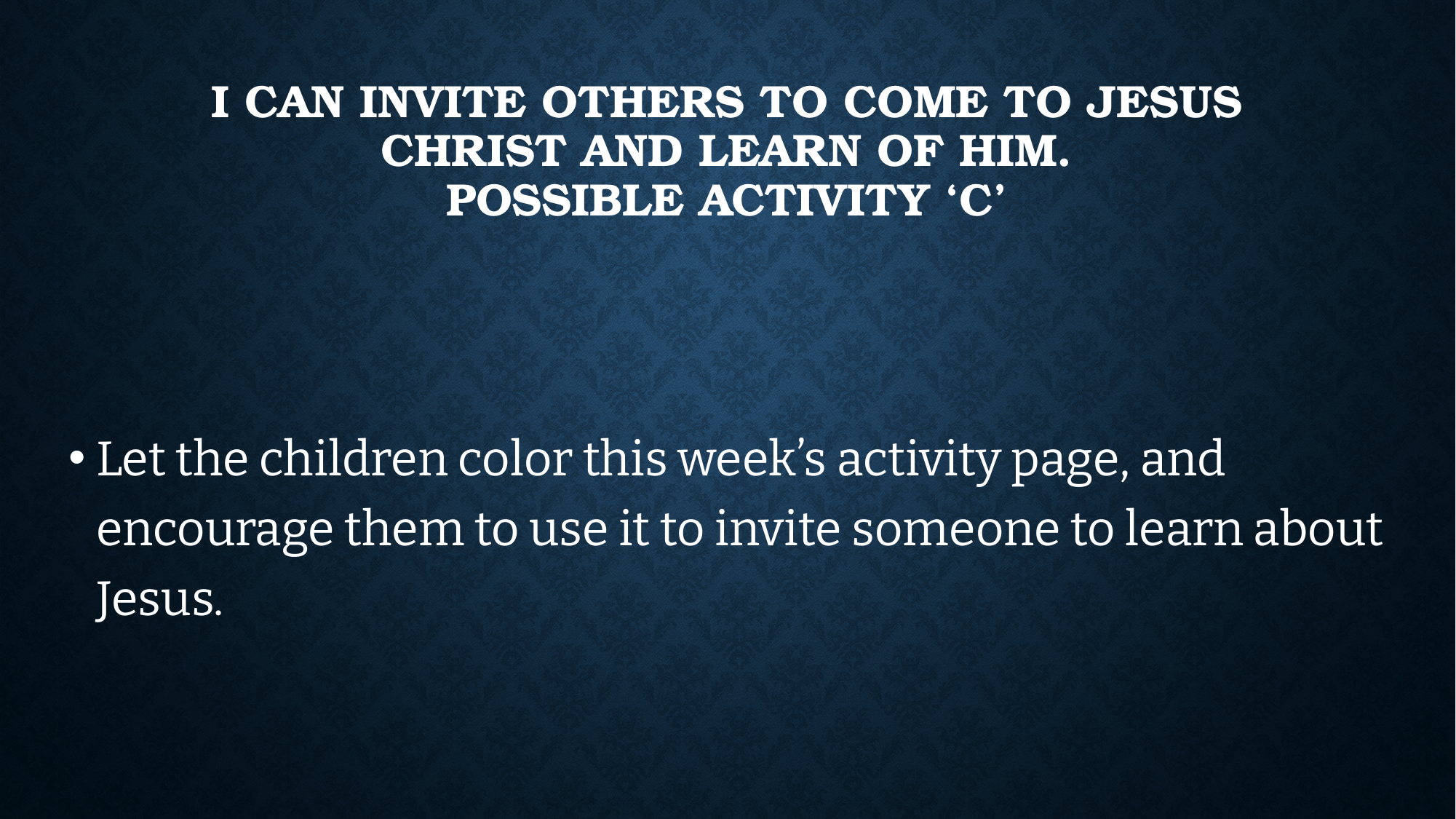

# I can invite others to come to Jesus Christ and learn of Him. Possible Activity ‘C’
Let the children color this week’s activity page, and encourage them to use it to invite someone to learn about Jesus.